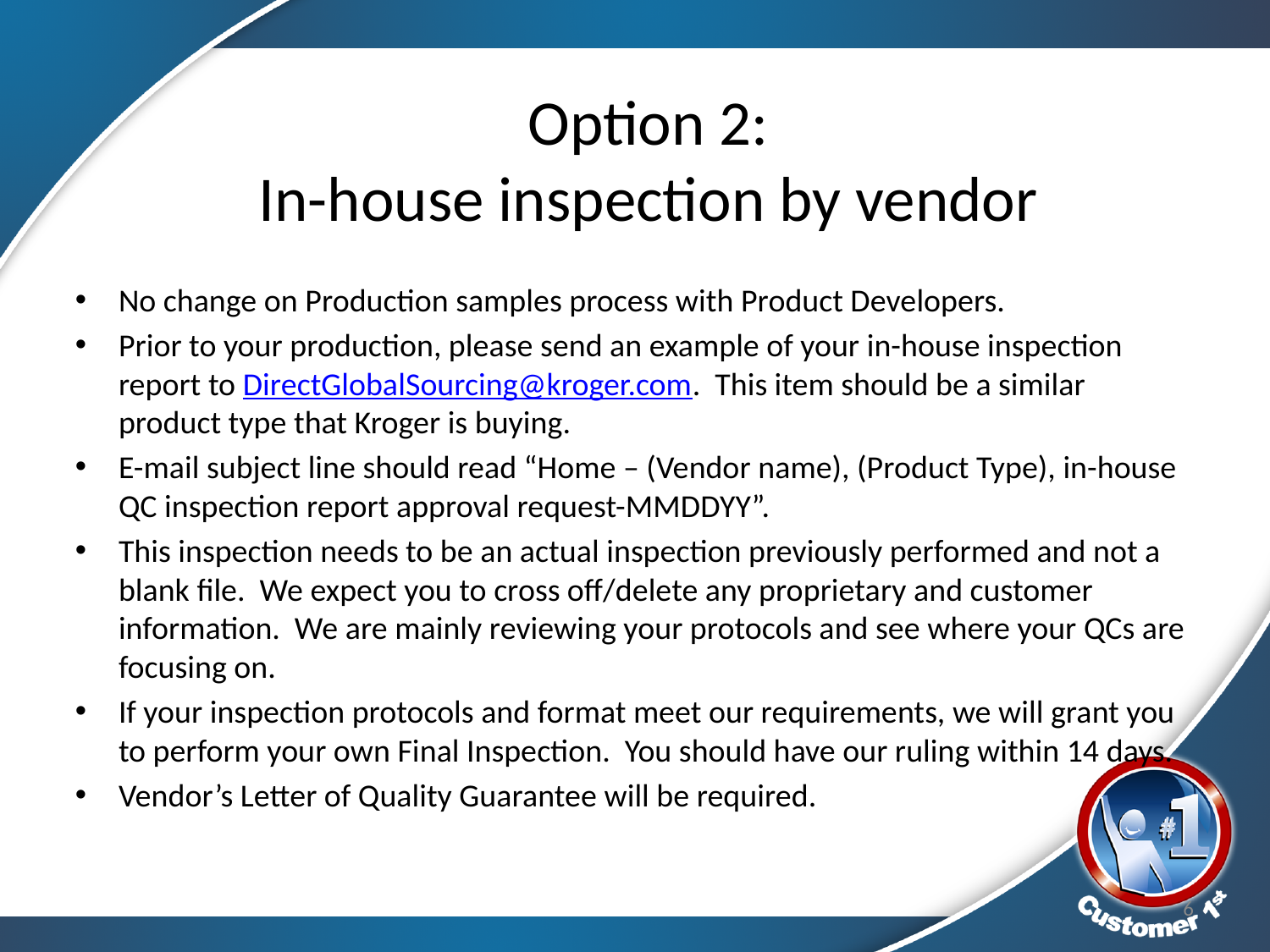

# Option 2: In-house inspection by vendor
No change on Production samples process with Product Developers.
Prior to your production, please send an example of your in-house inspection report to DirectGlobalSourcing@kroger.com.  This item should be a similar product type that Kroger is buying.
E-mail subject line should read “Home – (Vendor name), (Product Type), in-house QC inspection report approval request-MMDDYY”.
This inspection needs to be an actual inspection previously performed and not a blank file.  We expect you to cross off/delete any proprietary and customer information.  We are mainly reviewing your protocols and see where your QCs are focusing on.
If your inspection protocols and format meet our requirements, we will grant you to perform your own Final Inspection.  You should have our ruling within 14 days.
Vendor’s Letter of Quality Guarantee will be required.

6